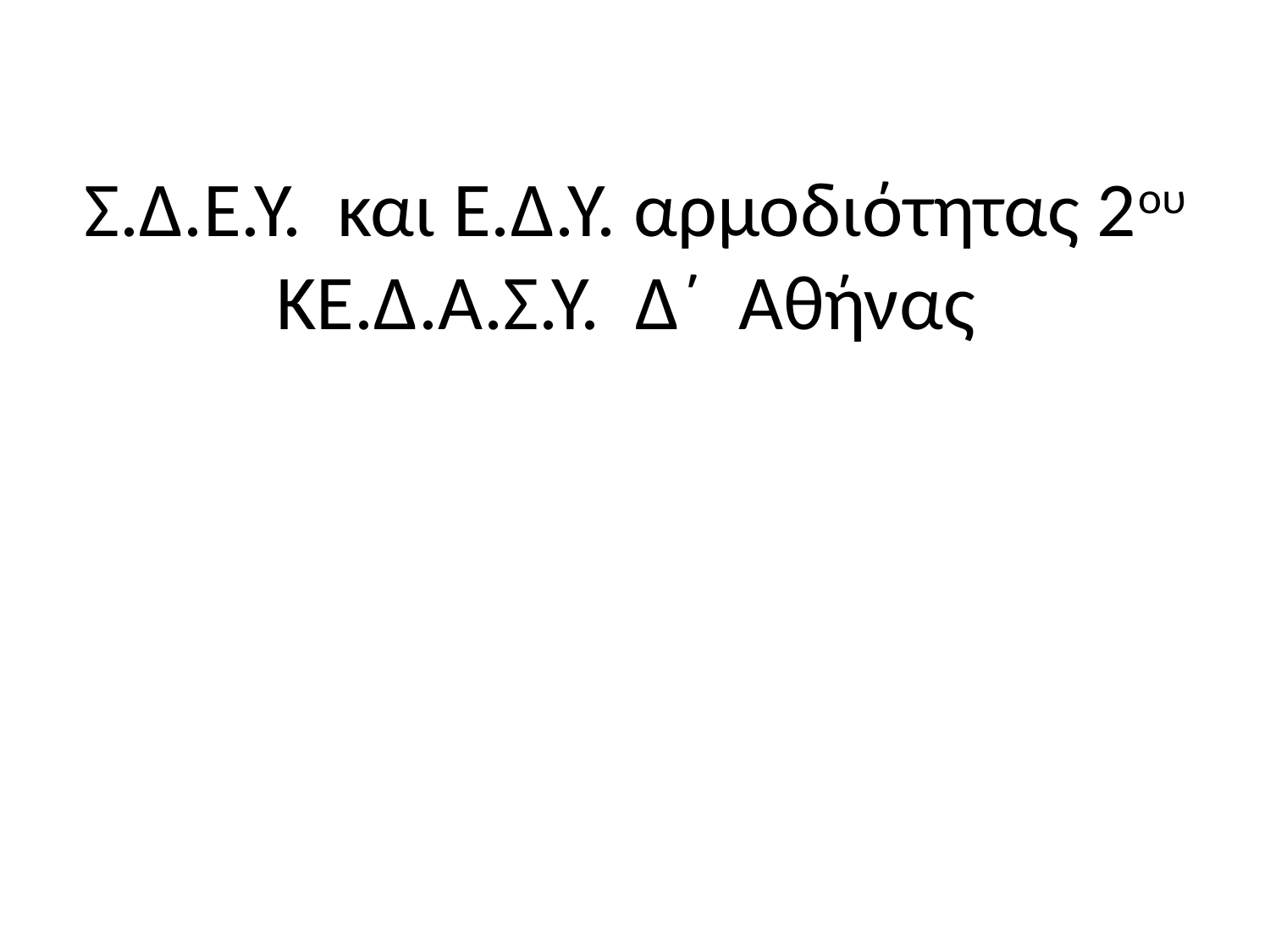

# Σ.Δ.Ε.Υ.  και Ε.Δ.Υ. αρμοδιότητας 2ου ΚΕ.Δ.Α.Σ.Υ.  Δ΄  Αθήνας